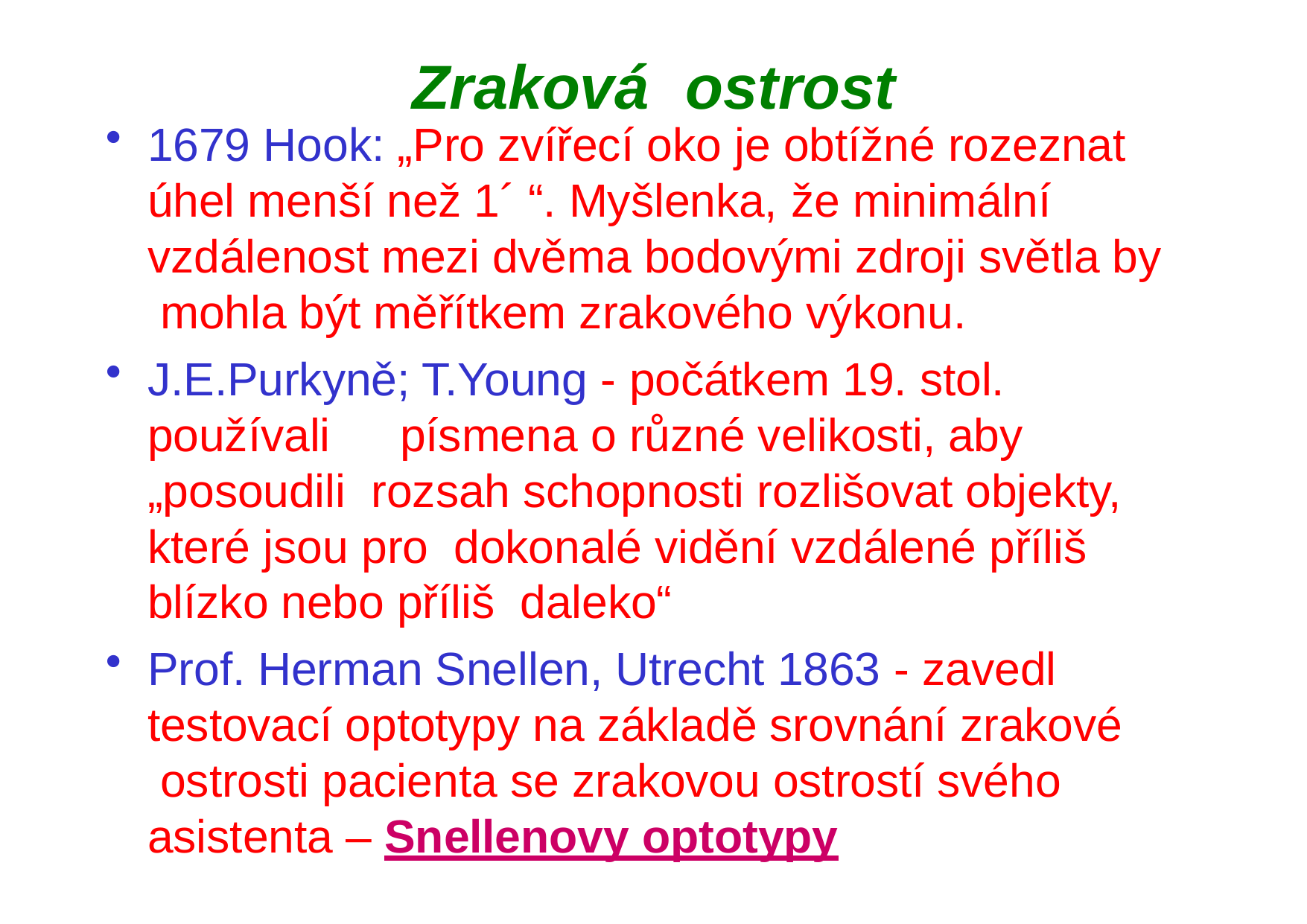

# Zraková	ostrost
1679 Hook: „Pro zvířecí oko je obtížné rozeznat  úhel menší než 1´ “. Myšlenka, že minimální  vzdálenost mezi dvěma bodovými zdroji světla by  mohla být měřítkem zrakového výkonu.
J.E.Purkyně; T.Young - počátkem 19. stol.  používali	písmena o různé velikosti, aby „posoudili  rozsah schopnosti rozlišovat objekty, které jsou pro  dokonalé vidění vzdálené příliš blízko nebo příliš  daleko“
Prof. Herman Snellen, Utrecht 1863 - zavedl  testovací optotypy na základě srovnání zrakové  ostrosti pacienta se zrakovou ostrostí svého  asistenta – Snellenovy optotypy